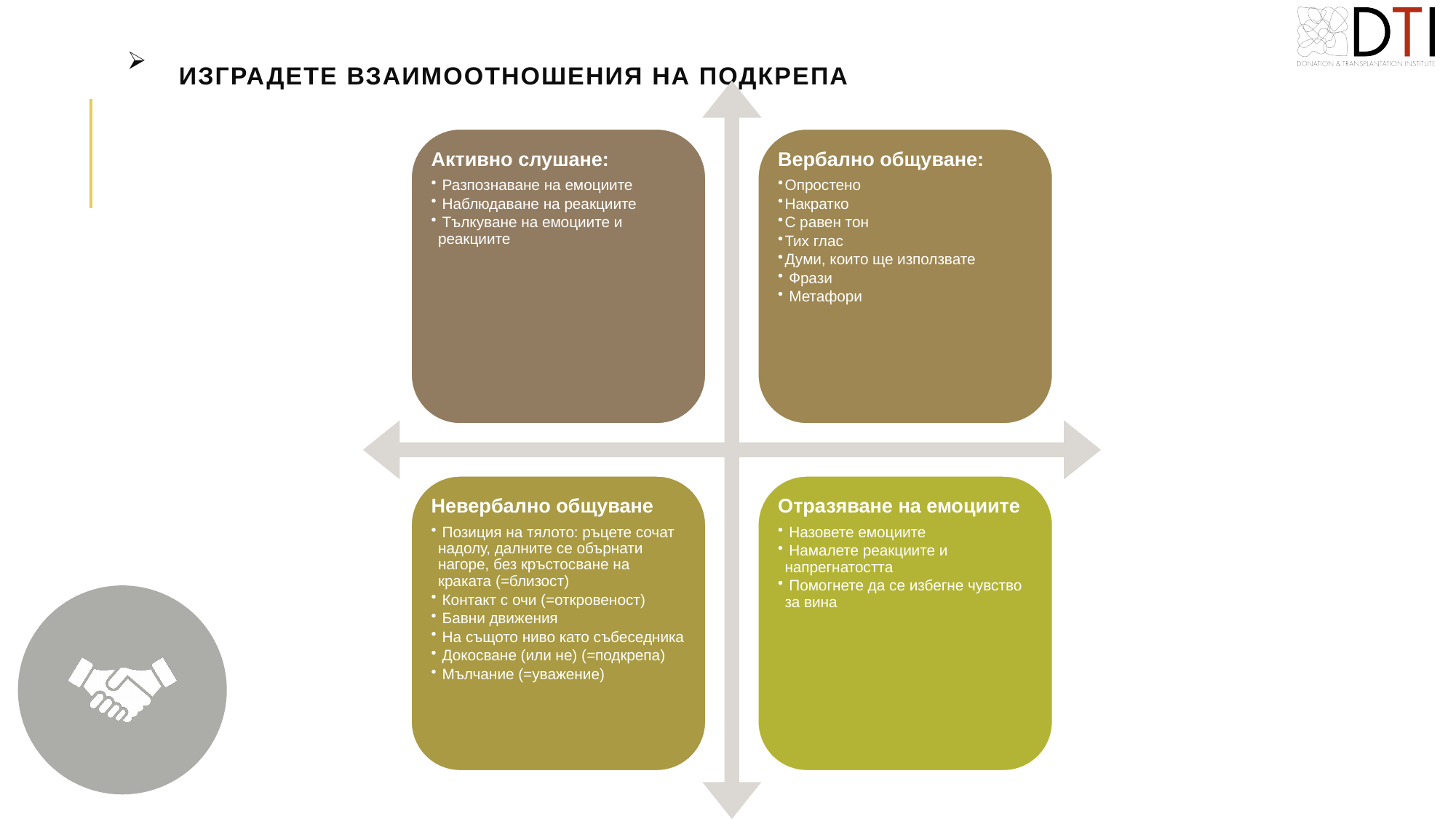

# Изградете взаимоотношения на подкрепа
Активно слушане:
 Разпознаване на емоциите
 Наблюдаване на реакциите
 Тълкуване на емоциите и реакциите
Вербално общуване:
Опростено
Накратко
С равен тон
Тих глас
Думи, които ще използвате
 Фрази
 Метафори
Невербално общуване
 Позиция на тялото: ръцете сочат надолу, далните се обърнати нагоре, без кръстосване на краката (=близост)
 Контакт с очи (=откровеност)
 Бавни движения
 На същото ниво като събеседника
 Докосване (или не) (=подкрепа)
 Мълчание (=уважение)
Отразяване на емоциите
 Назовете емоциите
 Намалете реакциите и напрегнатостта
 Помогнете да се избегне чувство за вина